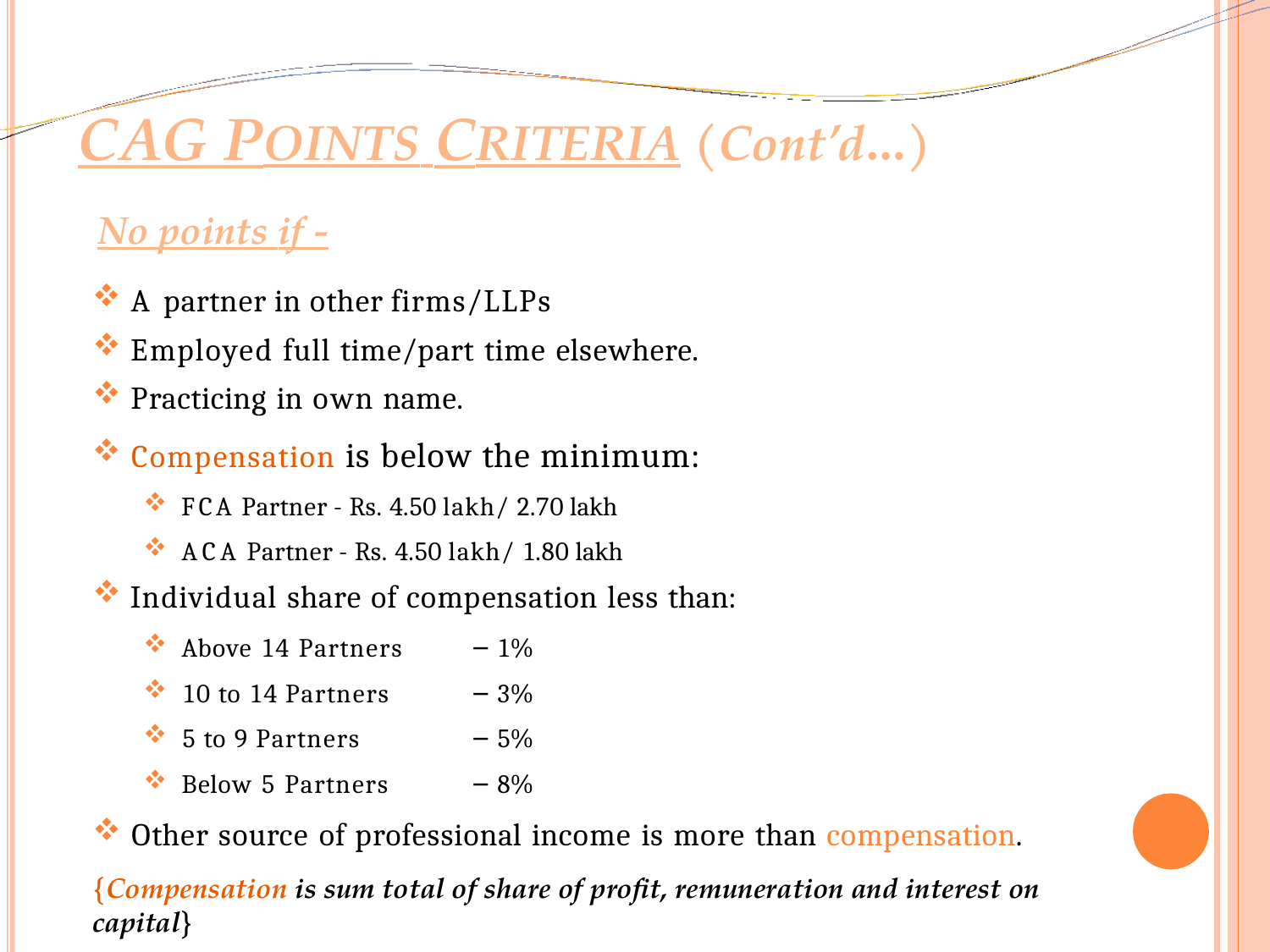

# CAG POINTS CRITERIA (Cont’d…)
No points if -
A partner in other firms/LLPs
Employed full time/part time elsewhere.
Practicing in own name.
Compensation is below the minimum:
FCA Partner - Rs. 4.50 lakh/ 2.70 lakh
ACA Partner - Rs. 4.50 lakh/ 1.80 lakh
Individual share of compensation less than:
Above 14 Partners
10 to 14 Partners
5 to 9 Partners
Below 5 Partners
– 1%
– 3%
– 5%
– 8%
Other source of professional income is more than compensation.
{Compensation is sum total of share of profit, remuneration and interest on capital}